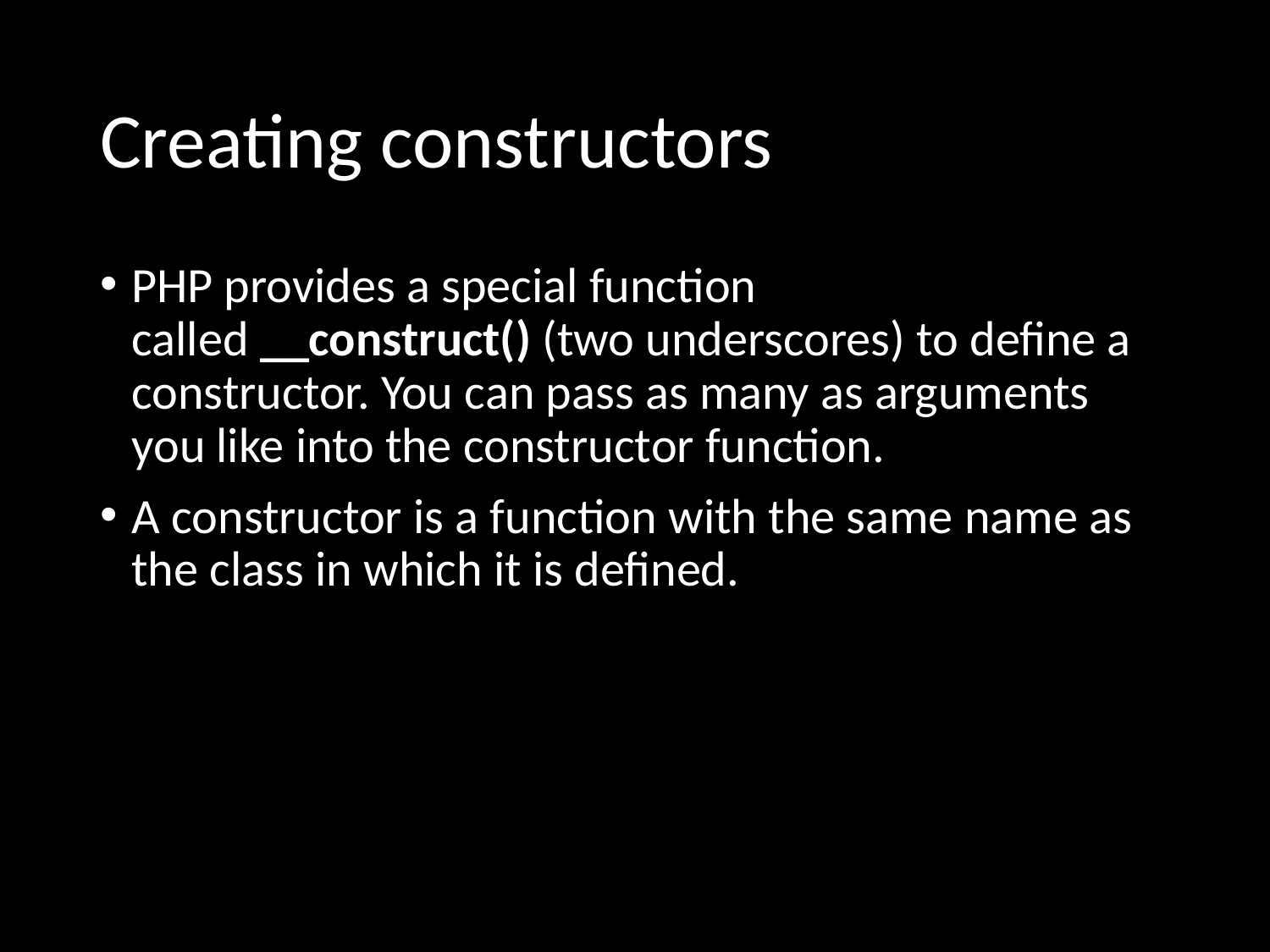

# Creating constructors
PHP provides a special function called __construct() (two underscores) to define a constructor. You can pass as many as arguments you like into the constructor function.
A constructor is a function with the same name as the class in which it is defined.